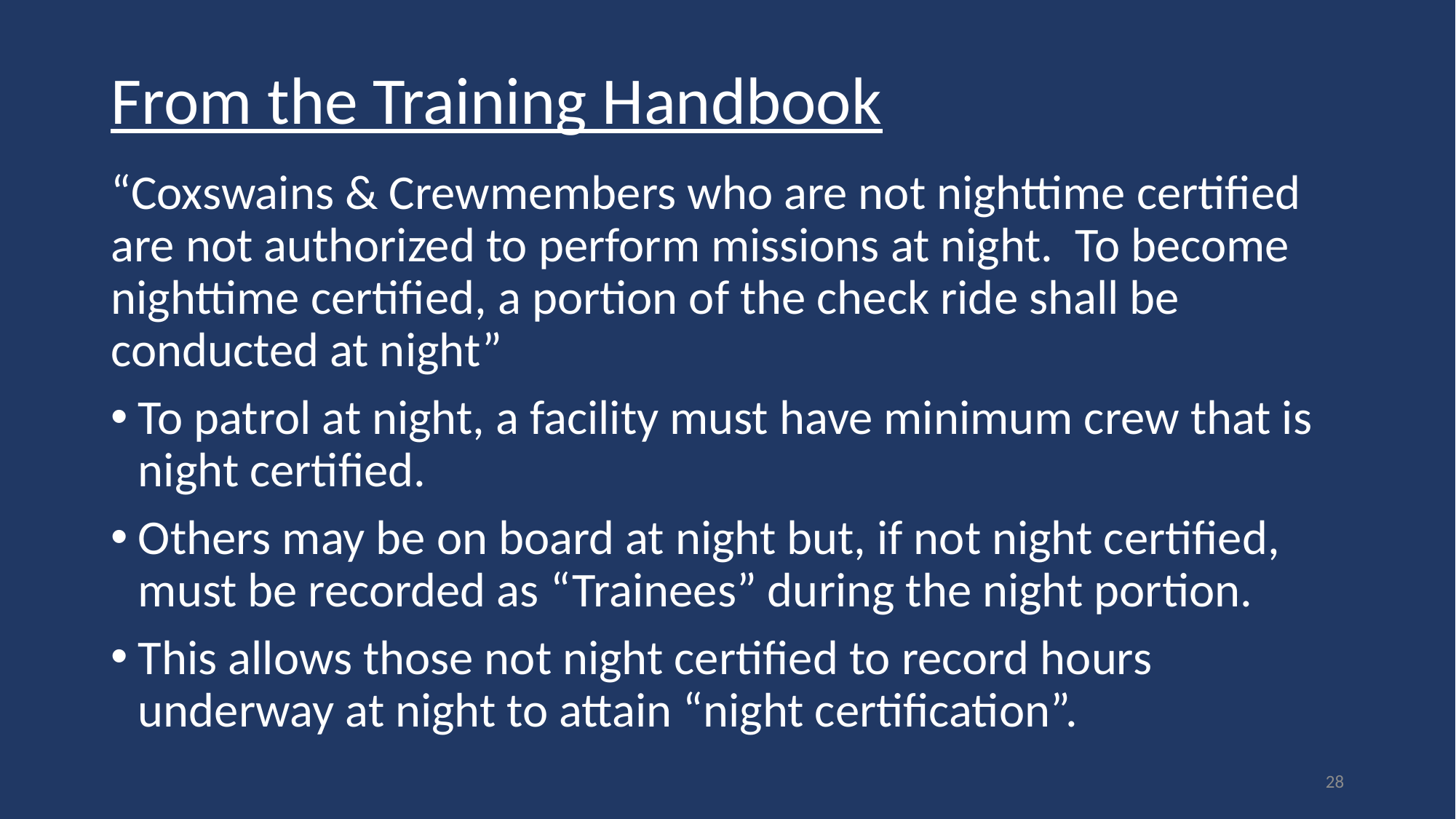

# From the Training Handbook
“Coxswains & Crewmembers who are not nighttime certified are not authorized to perform missions at night.  To become nighttime certified, a portion of the check ride shall be conducted at night”
To patrol at night, a facility must have minimum crew that is night certified.
Others may be on board at night but, if not night certified, must be recorded as “Trainees” during the night portion.
This allows those not night certified to record hours underway at night to attain “night certification”.

28